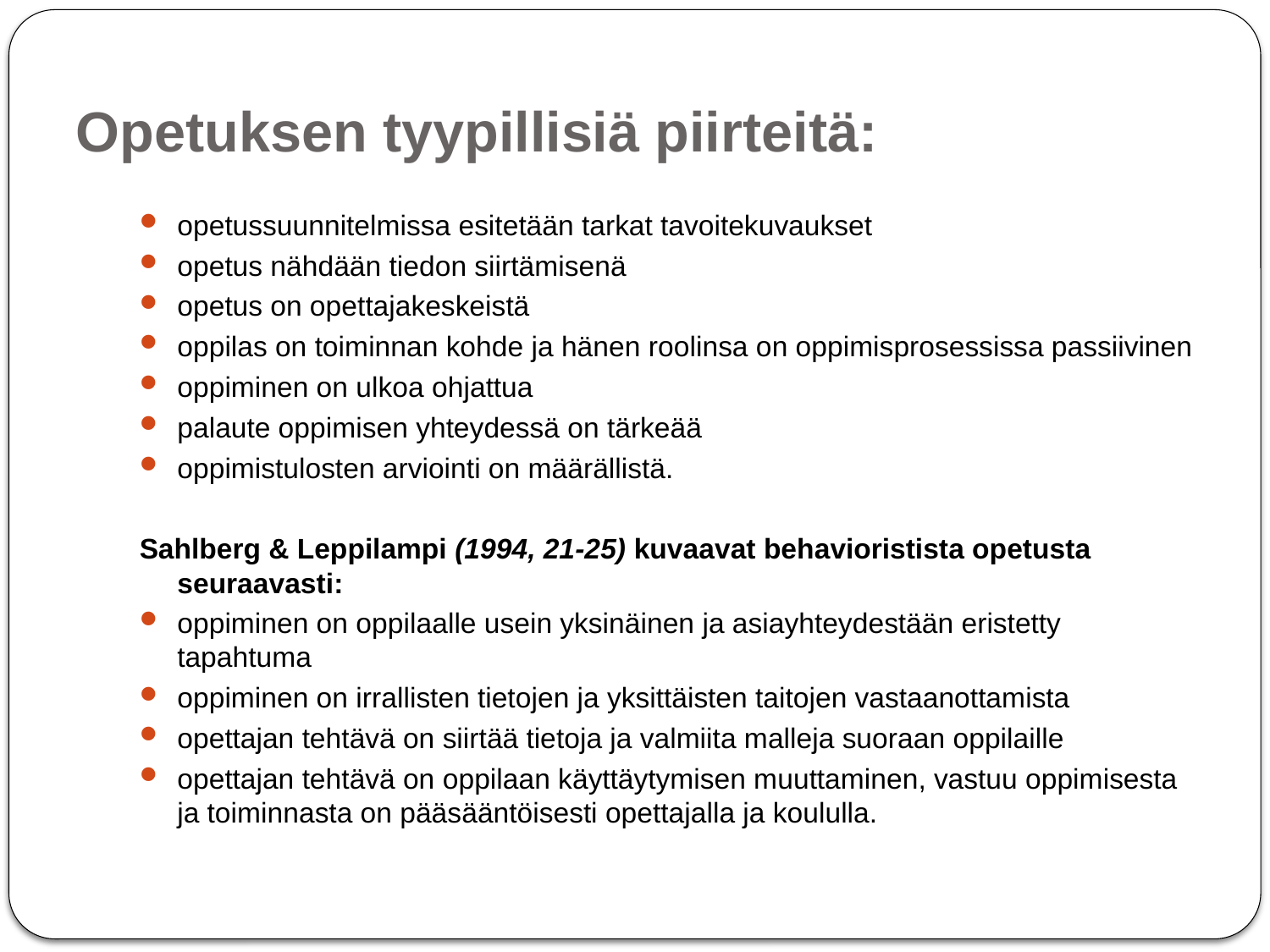

# Opetuksen tyypillisiä piirteitä:
opetussuunnitelmissa esitetään tarkat tavoitekuvaukset
opetus nähdään tiedon siirtämisenä
opetus on opettajakeskeistä
oppilas on toiminnan kohde ja hänen roolinsa on oppimisprosessissa passiivinen
oppiminen on ulkoa ohjattua
palaute oppimisen yhteydessä on tärkeää
oppimistulosten arviointi on määrällistä.

Sahlberg & Leppilampi (1994, 21-25) kuvaavat behavioristista opetusta seuraavasti:
oppiminen on oppilaalle usein yksinäinen ja asiayhteydestään eristetty tapahtuma
oppiminen on irrallisten tietojen ja yksittäisten taitojen vastaanottamista
opettajan tehtävä on siirtää tietoja ja valmiita malleja suoraan oppilaille
opettajan tehtävä on oppilaan käyttäytymisen muuttaminen, vastuu oppimisesta ja toiminnasta on pääsääntöisesti opettajalla ja koululla.